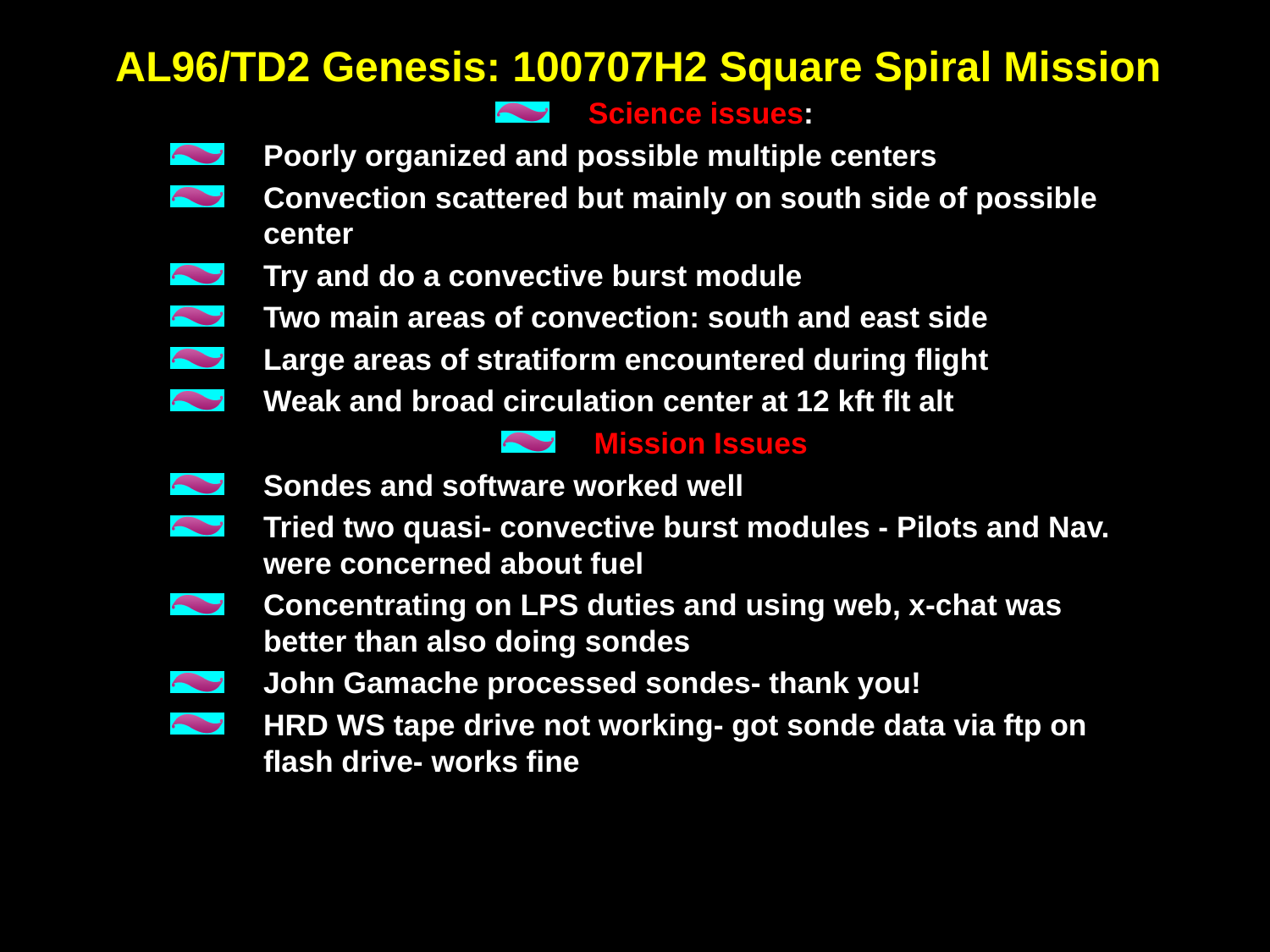

AL96/TD2 Genesis: 100707H2 Square Spiral Mission
Science issues:
Poorly organized and possible multiple centers
Convection scattered but mainly on south side of possible center
Try and do a convective burst module
Two main areas of convection: south and east side
Large areas of stratiform encountered during flight
Weak and broad circulation center at 12 kft flt alt
Mission Issues
Sondes and software worked well
Tried two quasi- convective burst modules - Pilots and Nav. were concerned about fuel
Concentrating on LPS duties and using web, x-chat was better than also doing sondes
John Gamache processed sondes- thank you!
HRD WS tape drive not working- got sonde data via ftp on flash drive- works fine